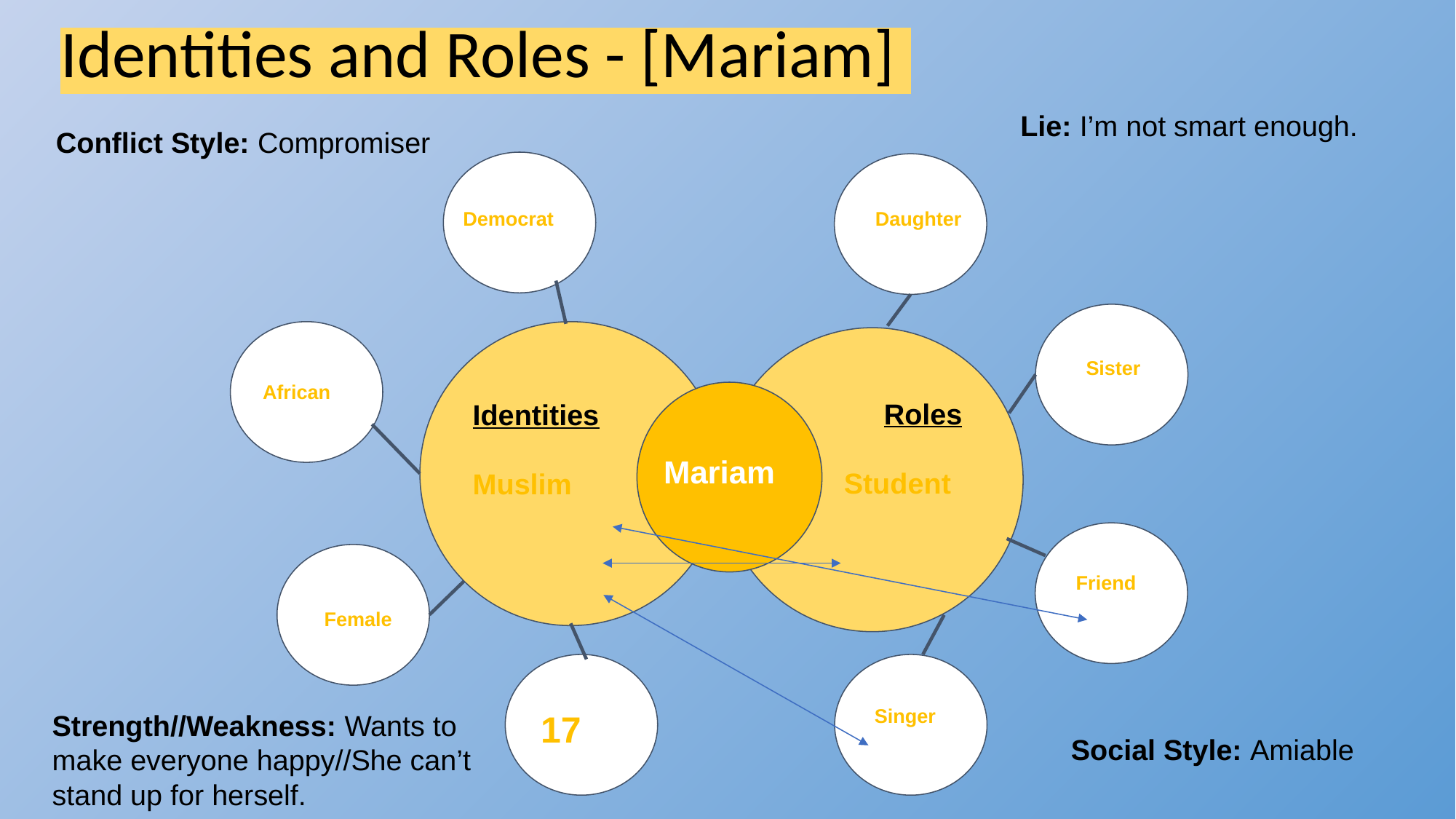

# Identities and Roles - [Mariam]
Lie: I’m not smart enough.
Conflict Style: Compromiser

 Democrat
 Daughter

 Sister
African
     Roles

Student
Identities

Muslim

Mariam

Friend
Female

 17
 Singer
Strength//Weakness: Wants to make everyone happy//She can’t stand up for herself.

Social Style: Amiable